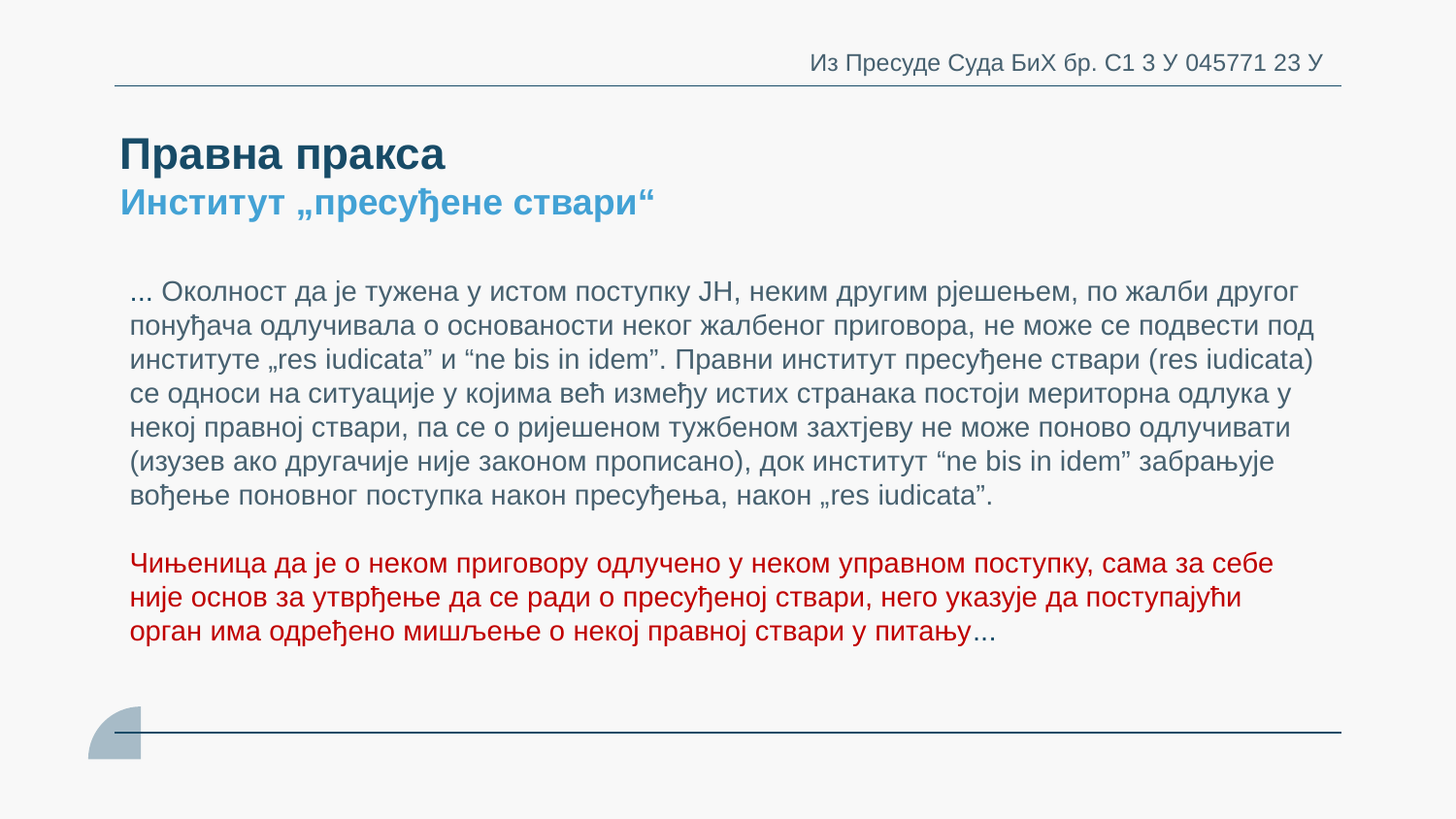

Из Пресуде Суда БиХ бр. С1 3 У 045771 23 У

Правна пракса
Институт „пресуђене ствари“
# ... Околност да је тужена у истом поступку ЈН, неким другим рјешењем, по жалби другог понуђача одлучивала о основаности неког жалбеног приговора, не може се подвести под институте „res iudicata” и “ne bis in idem”. Правни институт пресуђене ствари (res iudicata) се односи на ситуације у којима већ између истих странака постоји мериторна одлука у некој правној ствари, па се о ријешеном тужбеном захтјеву не може поново одлучивати (изузев ако другачије није законом прописано), док институт “ne bis in idem” забрањује вођење поновног поступка након пресуђења, након „res iudicata”. Чињеница да је о неком приговору одлучено у неком управном поступку, сама за себе није основ за утврђење да се ради о пресуђеној ствари, него указује да поступајући орган има одређено мишљење о некој правној ствари у питању...